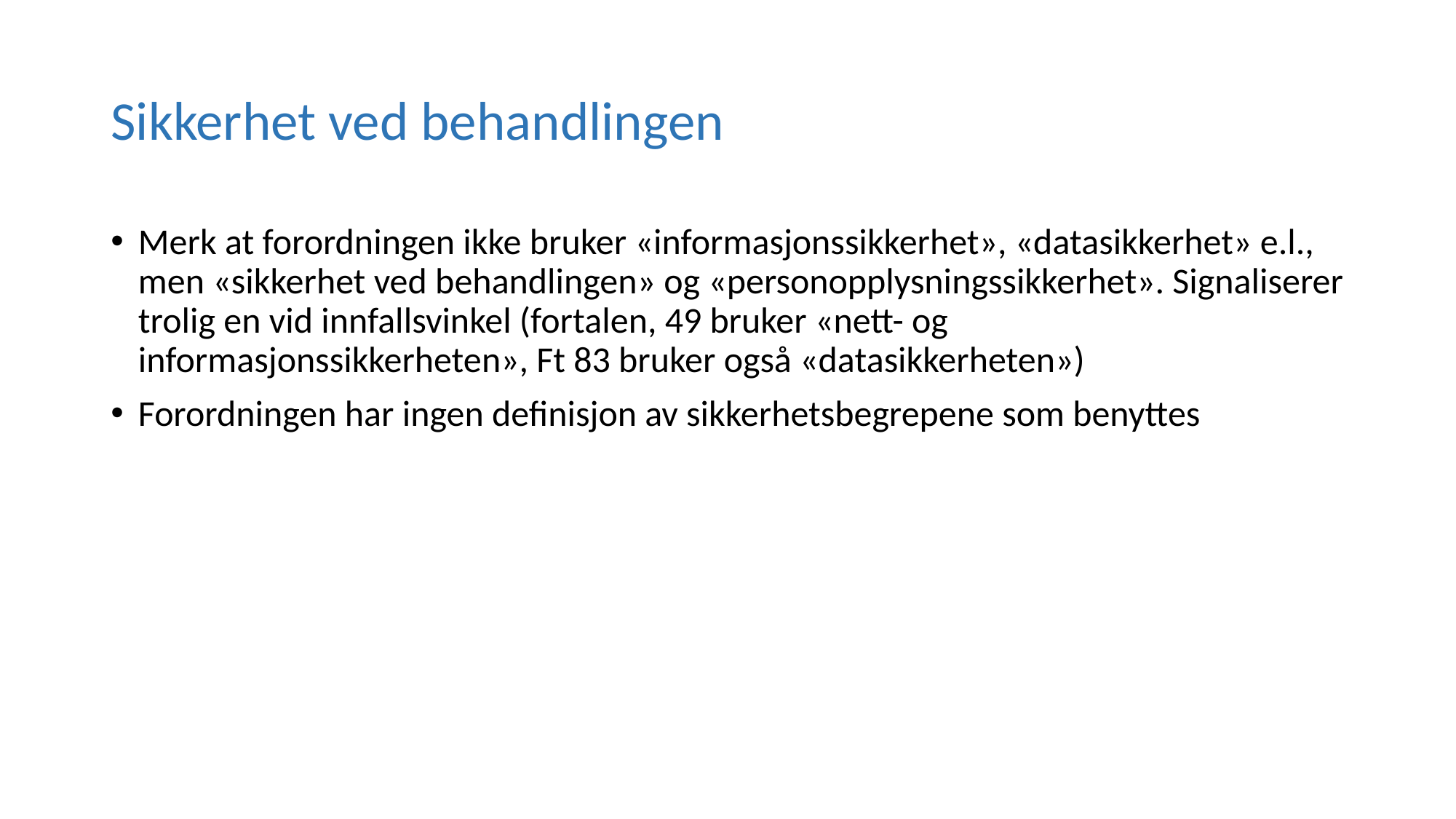

# Sikkerhet ved behandlingen
Merk at forordningen ikke bruker «informasjonssikkerhet», «datasikkerhet» e.l., men «sikkerhet ved behandlingen» og «personopplysningssikkerhet». Signaliserer trolig en vid innfallsvinkel (fortalen, 49 bruker «nett- og informasjonssikkerheten», Ft 83 bruker også «datasikkerheten»)
Forordningen har ingen definisjon av sikkerhetsbegrepene som benyttes